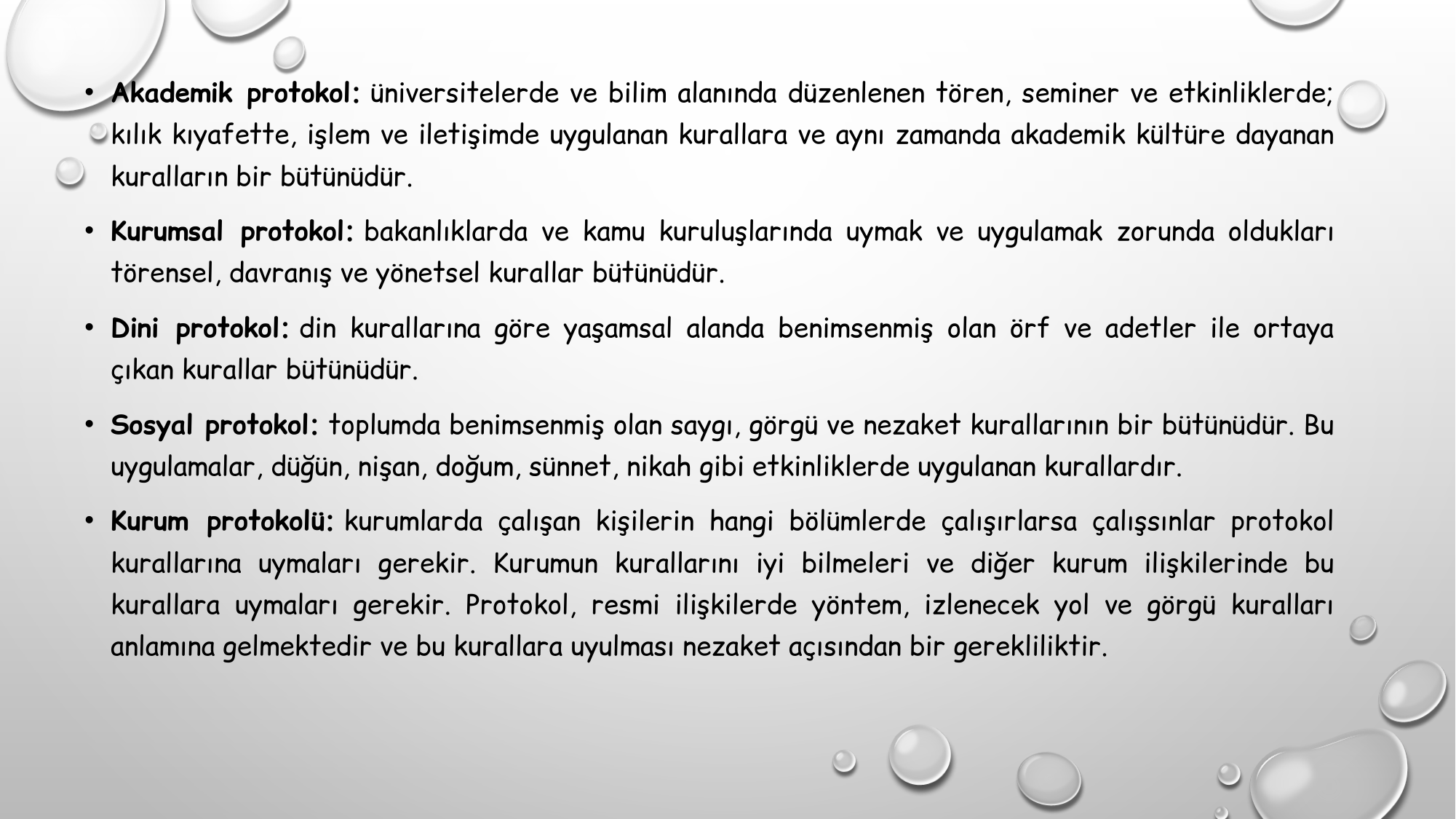

Akademik protokol: üniversitelerde ve bilim alanında düzenlenen tören, seminer ve etkinliklerde; kılık kıyafette, işlem ve iletişimde uygulanan kurallara ve aynı zamanda akademik kültüre dayanan kuralların bir bütünüdür.
Kurumsal protokol: bakanlıklarda ve kamu kuruluşlarında uymak ve uygulamak zorunda oldukları törensel, davranış ve yönetsel kurallar bütünüdür.
Dini protokol: din kurallarına göre yaşamsal alanda benimsenmiş olan örf ve adetler ile ortaya çıkan kurallar bütünüdür.
Sosyal protokol: toplumda benimsenmiş olan saygı, görgü ve nezaket kurallarının bir bütünüdür. Bu uygulamalar, düğün, nişan, doğum, sünnet, nikah gibi etkinliklerde uygulanan kurallardır.
Kurum protokolü: kurumlarda çalışan kişilerin hangi bölümlerde çalışırlarsa çalışsınlar protokol kurallarına uymaları gerekir. Kurumun kurallarını iyi bilmeleri ve diğer kurum ilişkilerinde bu kurallara uymaları gerekir. Protokol, resmi ilişkilerde yöntem, izlenecek yol ve görgü kuralları anlamına gelmektedir ve bu kurallara uyulması nezaket açısından bir gerekliliktir.